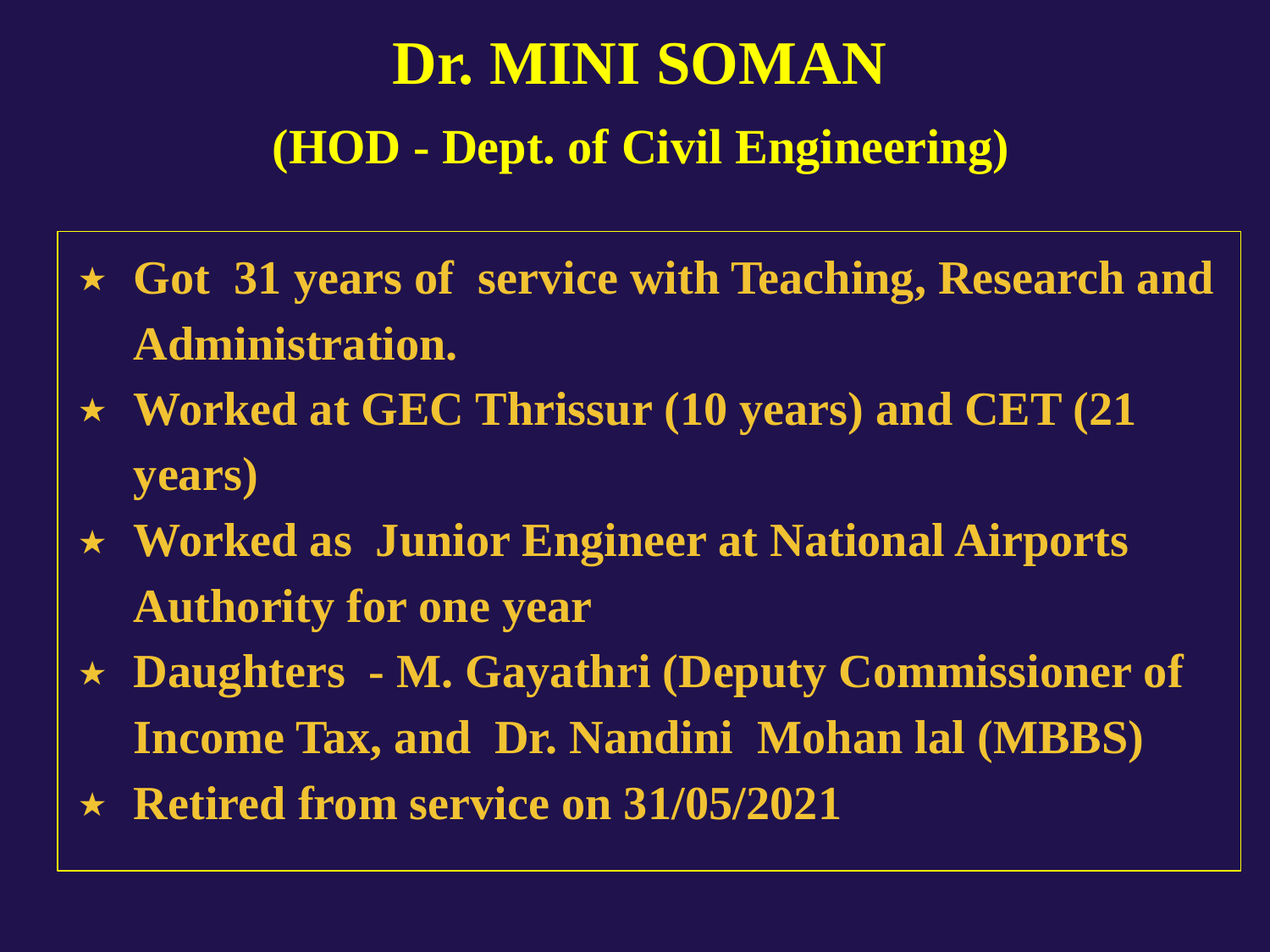

Dr. MINI SOMAN
(HOD - Dept. of Civil Engineering)
Got  31 years of  service with Teaching, Research and Administration.
Worked at GEC Thrissur (10 years) and CET (21 years)
Worked as  Junior Engineer at National Airports Authority for one year
Daughters  - M. Gayathri (Deputy Commissioner of  Income Tax, and  Dr. Nandini  Mohan lal (MBBS)
Retired from service on 31/05/2021